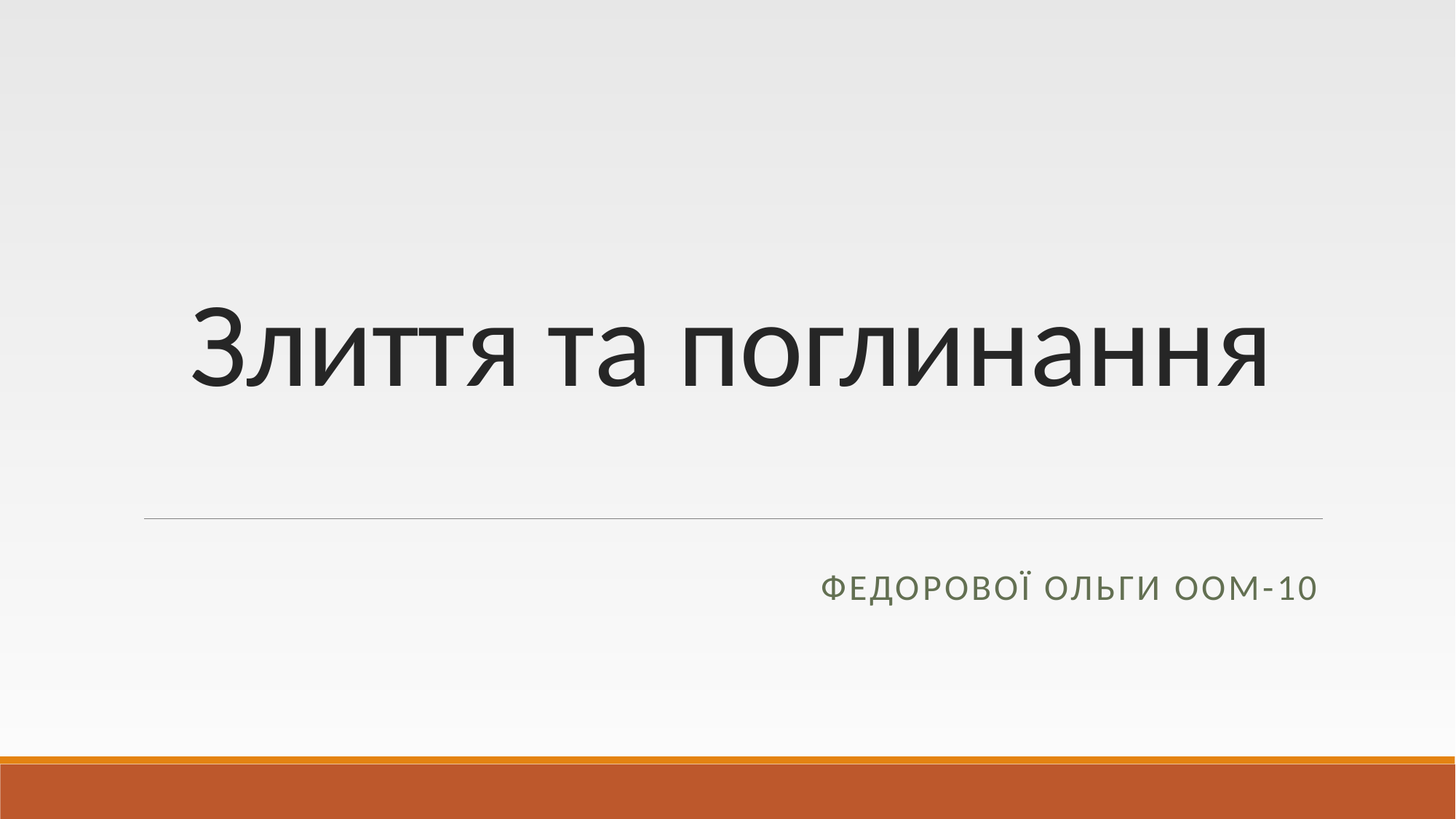

# Злиття та поглинання
Федорової Ольги ООМ-10